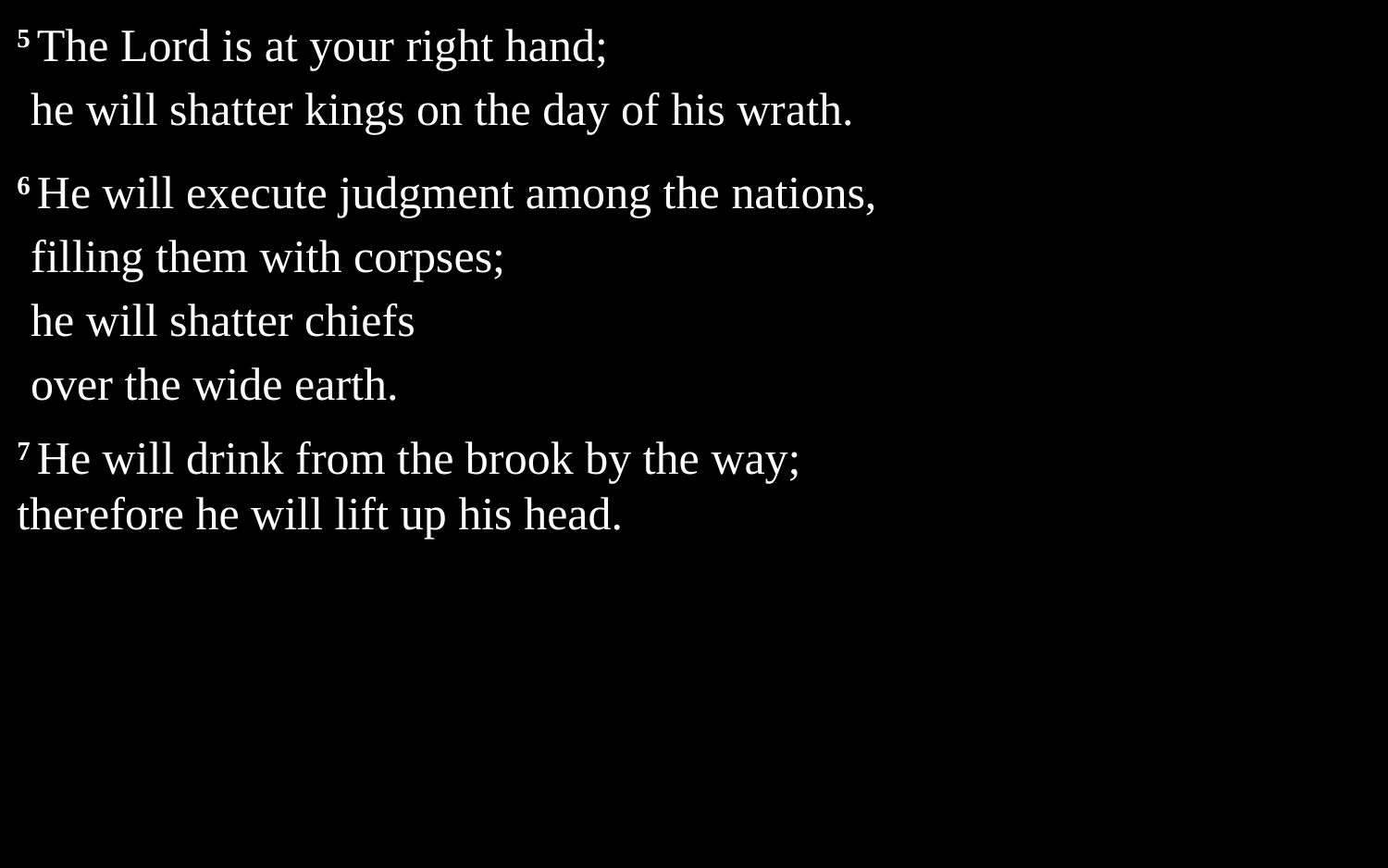

5 The Lord is at your right hand;
he will shatter kings on the day of his wrath.
6 He will execute judgment among the nations,
filling them with corpses;
he will shatter chiefs
over the wide earth.
7 He will drink from the brook by the way;
therefore he will lift up his head.